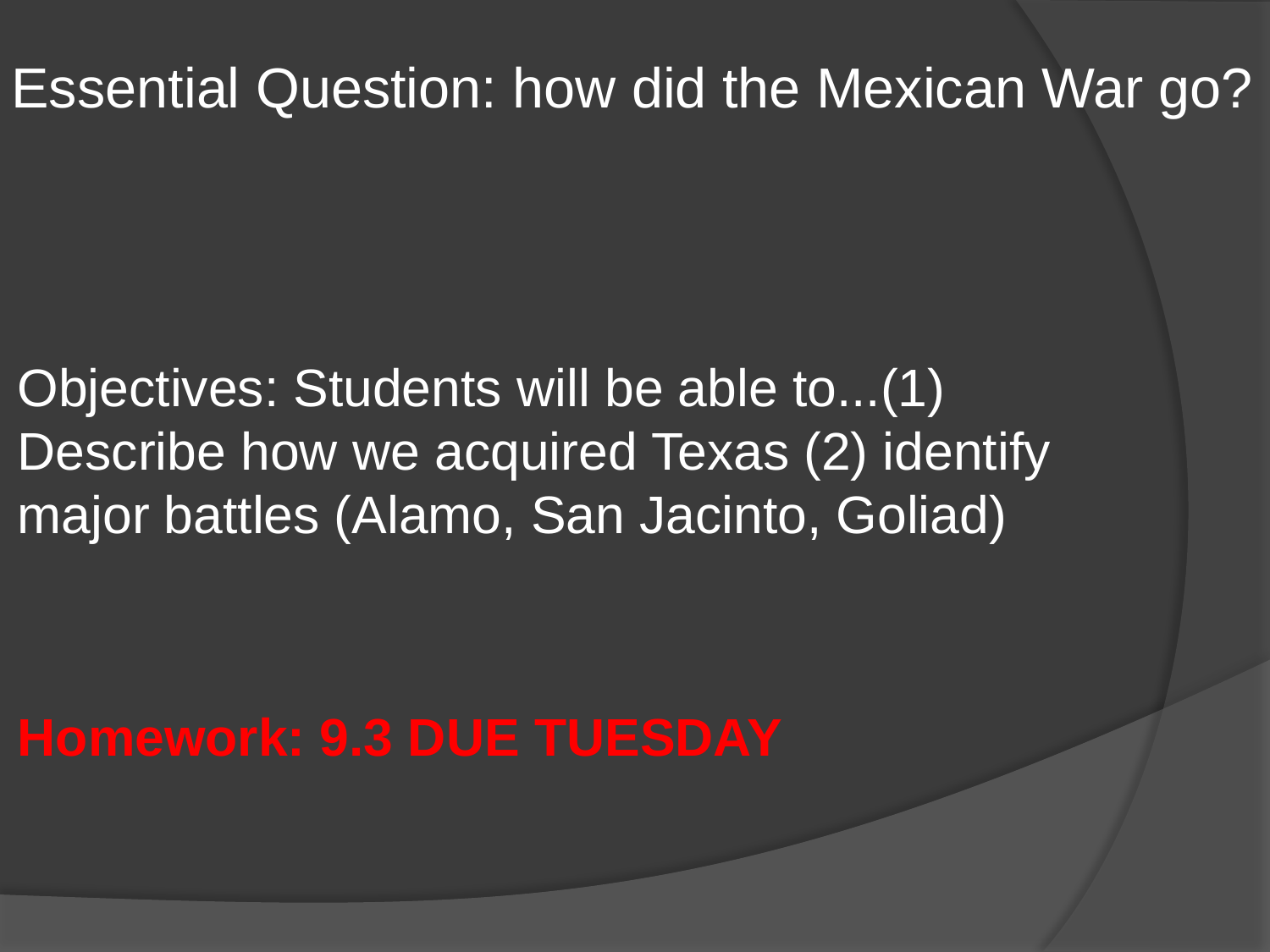

Essential Question: how did the Mexican War go?
Objectives: Students will be able to...(1) Describe how we acquired Texas (2) identify major battles (Alamo, San Jacinto, Goliad)

Homework: 9.3 DUE TUESDAY